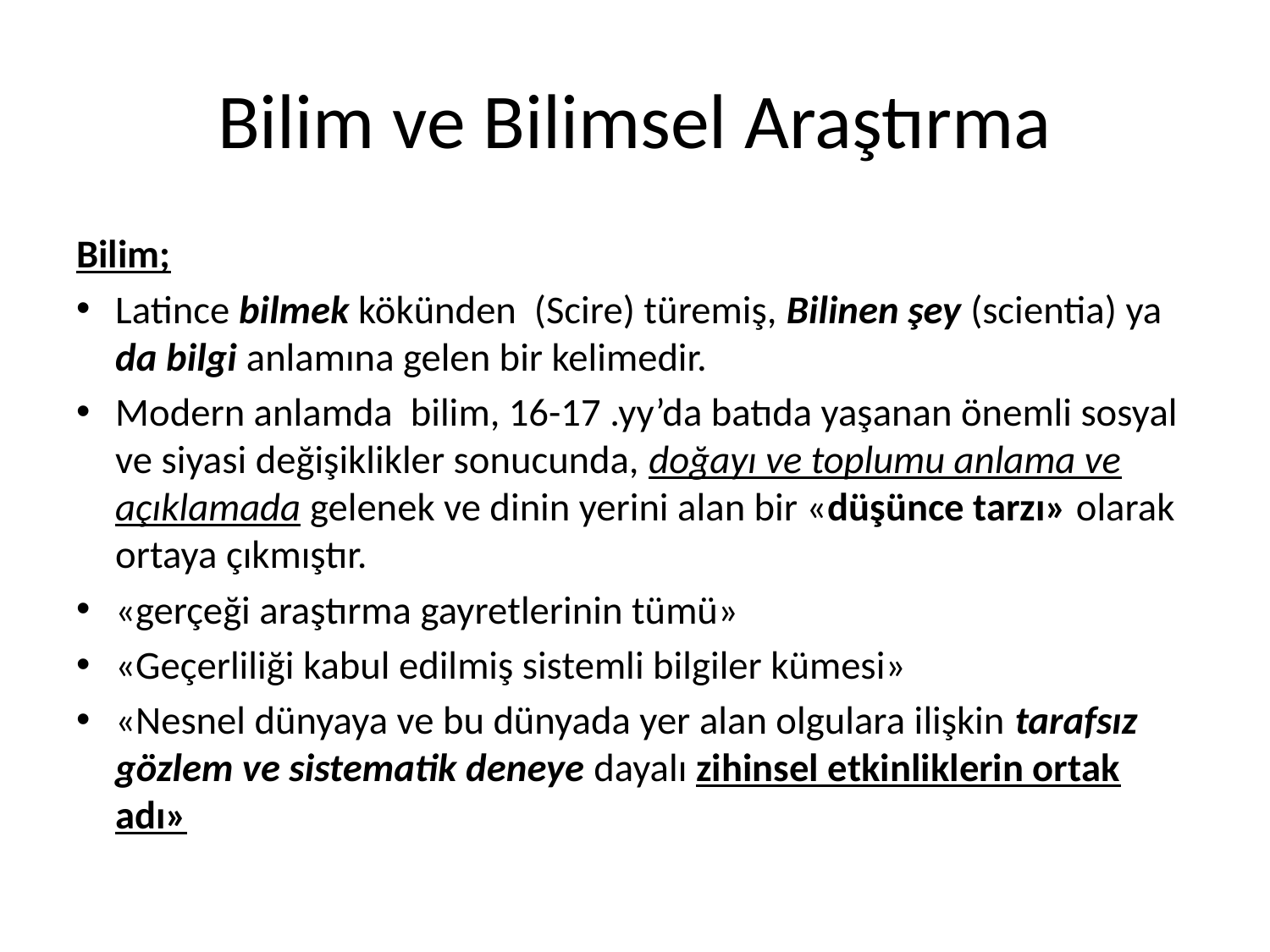

# Bilim ve Bilimsel Araştırma
Bilim;
Latince bilmek kökünden  (Scire) türemiş, Bilinen şey (scientia) ya da bilgi anlamına gelen bir kelimedir.
Modern anlamda  bilim, 16-17 .yy’da batıda yaşanan önemli sosyal ve siyasi değişiklikler sonucunda, doğayı ve toplumu anlama ve açıklamada gelenek ve dinin yerini alan bir «düşünce tarzı» olarak ortaya çıkmıştır.
«gerçeği araştırma gayretlerinin tümü»
«Geçerliliği kabul edilmiş sistemli bilgiler kümesi»
«Nesnel dünyaya ve bu dünyada yer alan olgulara ilişkin tarafsız gözlem ve sistematik deneye dayalı zihinsel etkinliklerin ortak adı»